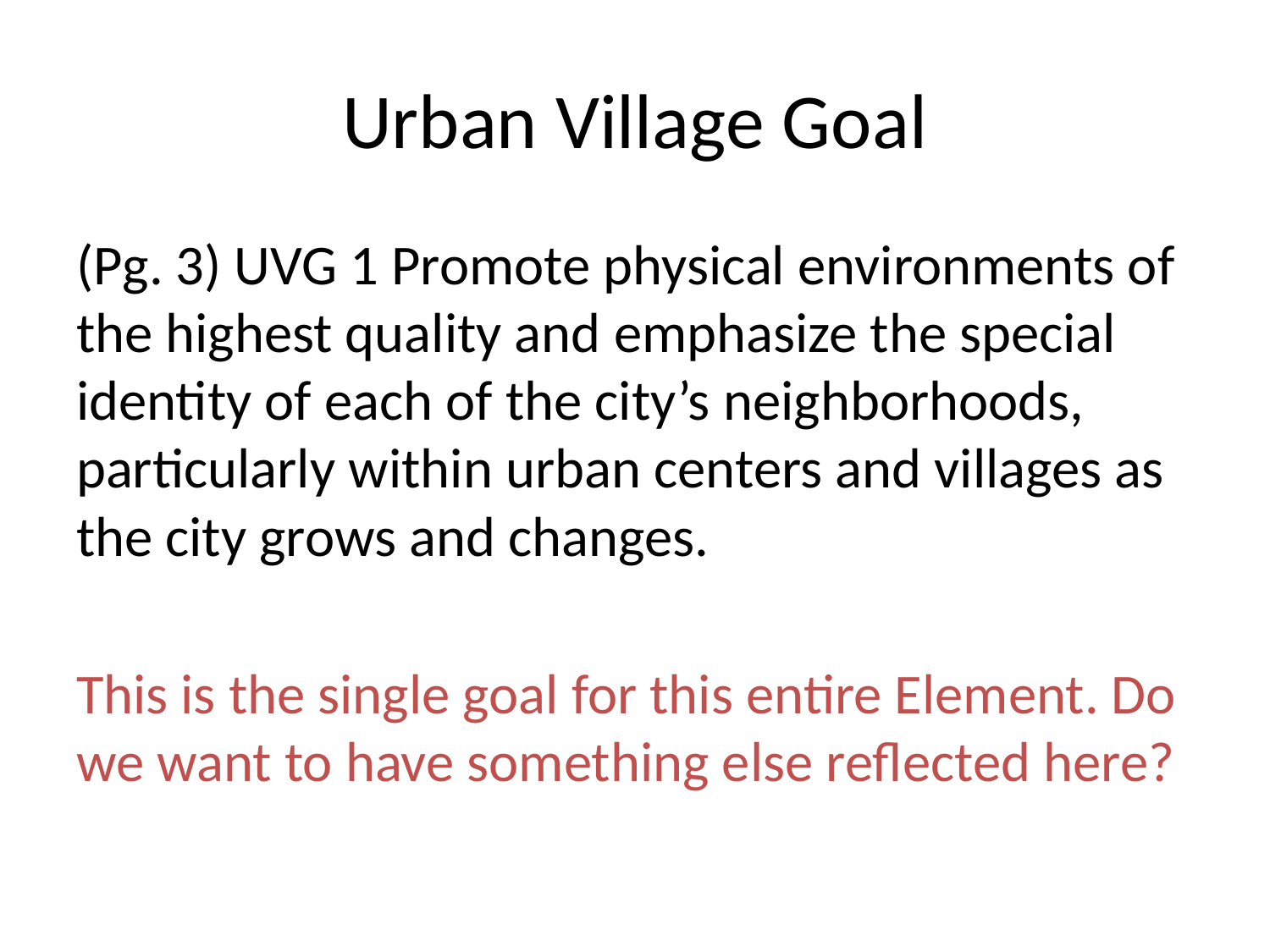

# Urban Village Goal
(Pg. 3) UVG 1 Promote physical environments of the highest quality and emphasize the special identity of each of the city’s neighborhoods, particularly within urban centers and villages as the city grows and changes.

This is the single goal for this entire Element. Do we want to have something else reflected here?